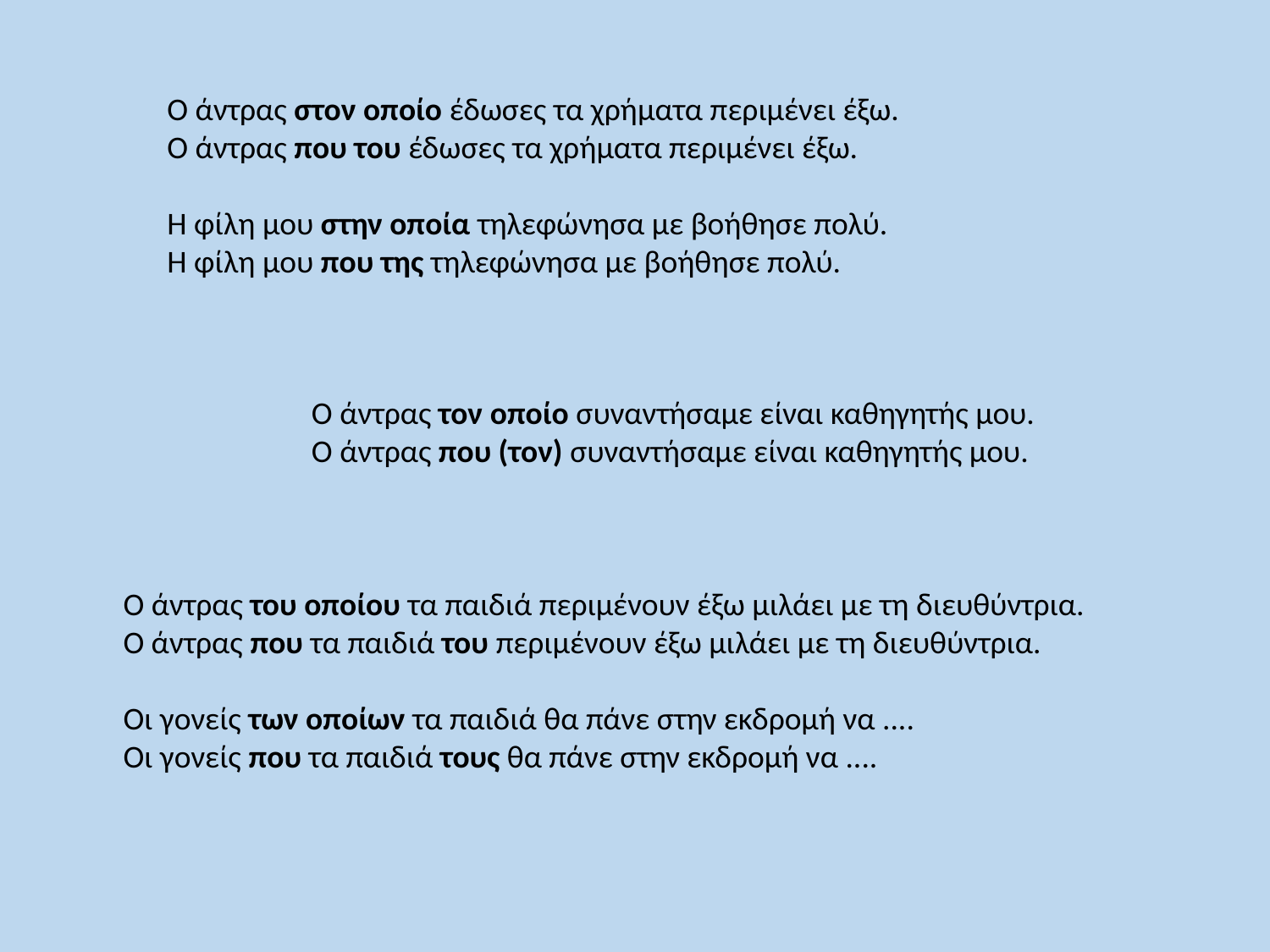

Ο άντρας στον οποίο έδωσες τα χρήματα περιμένει έξω.
Ο άντρας που του έδωσες τα χρήματα περιμένει έξω.

Η φίλη μου στην οποία τηλεφώνησα με βοήθησε πολύ.
Η φίλη μου που της τηλεφώνησα με βοήθησε πολύ.

O άντρας τον οποίο συναντήσαμε είναι καθηγητής μου.
O άντρας που (τον) συναντήσαμε είναι καθηγητής μου.
O άντρας του οποίου τα παιδιά περιμένουν έξω μιλάει με τη διευθύντρια.
Ο άντρας που τα παιδιά του περιμένουν έξω μιλάει με τη διευθύντρια.

Οι γονείς των οποίων τα παιδιά θα πάνε στην εκδρομή να ....
Οι γονείς που τα παιδιά τους θα πάνε στην εκδρομή να ....